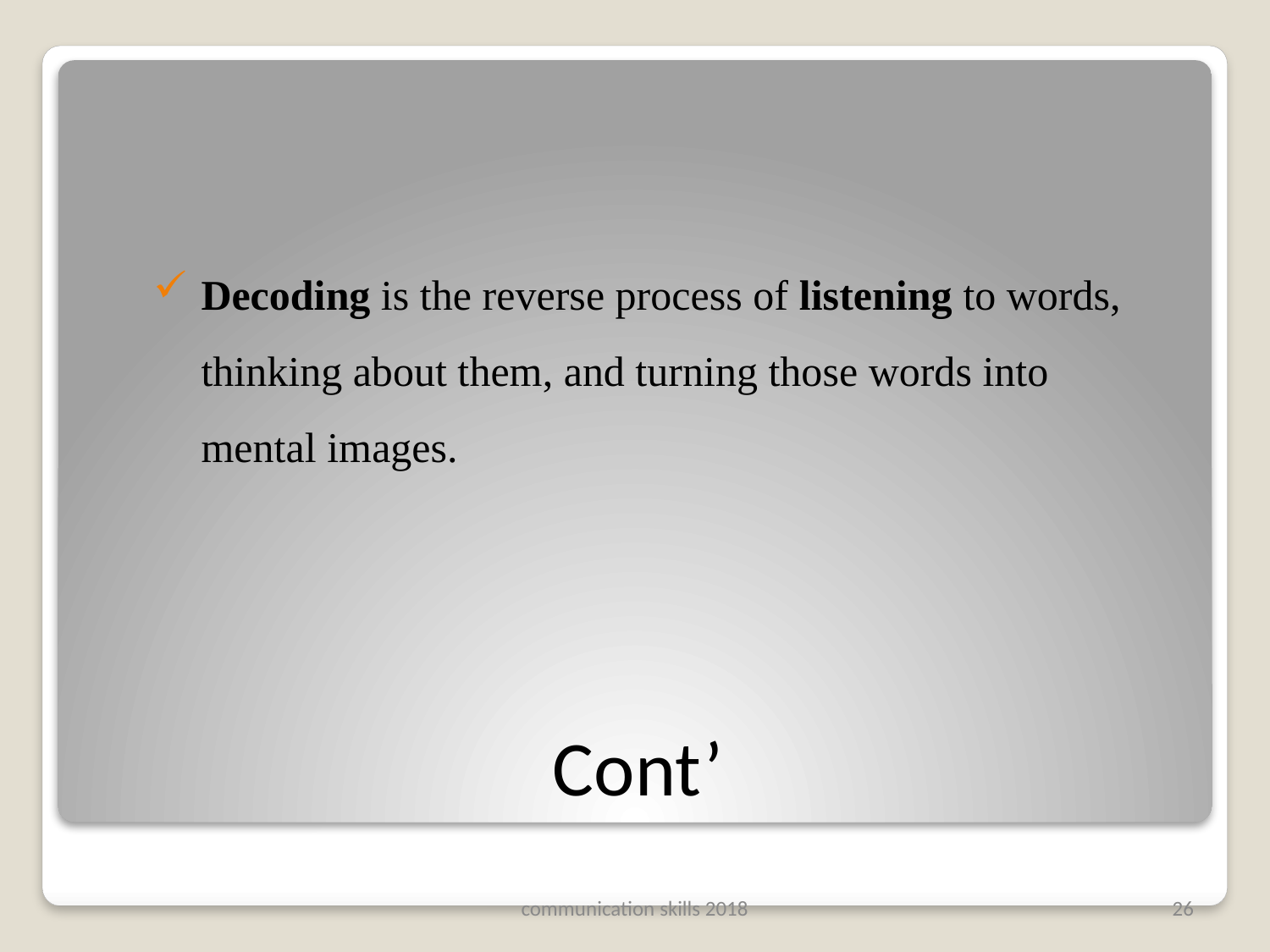

Decoding is the reverse process of listening to words, thinking about them, and turning those words into mental images.
# Cont’
communication skills 2018
26